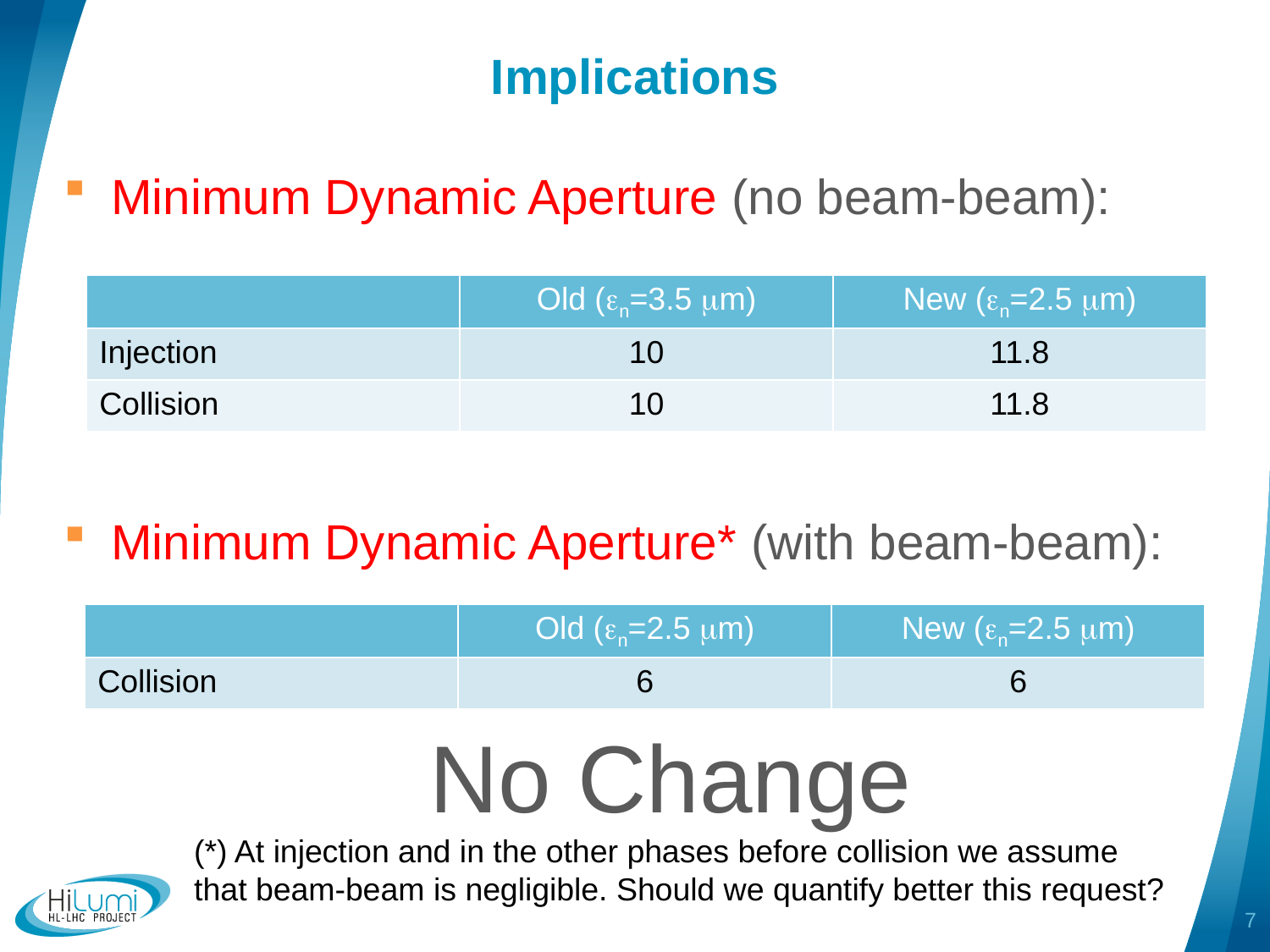

# Implications
Minimum Dynamic Aperture (no beam-beam):

Minimum Dynamic Aperture* (with beam-beam):
|  | Old (εn=3.5 μm) | New (εn=2.5 μm) |
| --- | --- | --- |
| Injection | 10 | 11.8 |
| Collision | 10 | 11.8 |
|  | Old (εn=2.5 μm) | New (εn=2.5 μm) |
| --- | --- | --- |
| Collision | 6 | 6 |
No Change
(*) At injection and in the other phases before collision we assume that beam-beam is negligible. Should we quantify better this request?
7